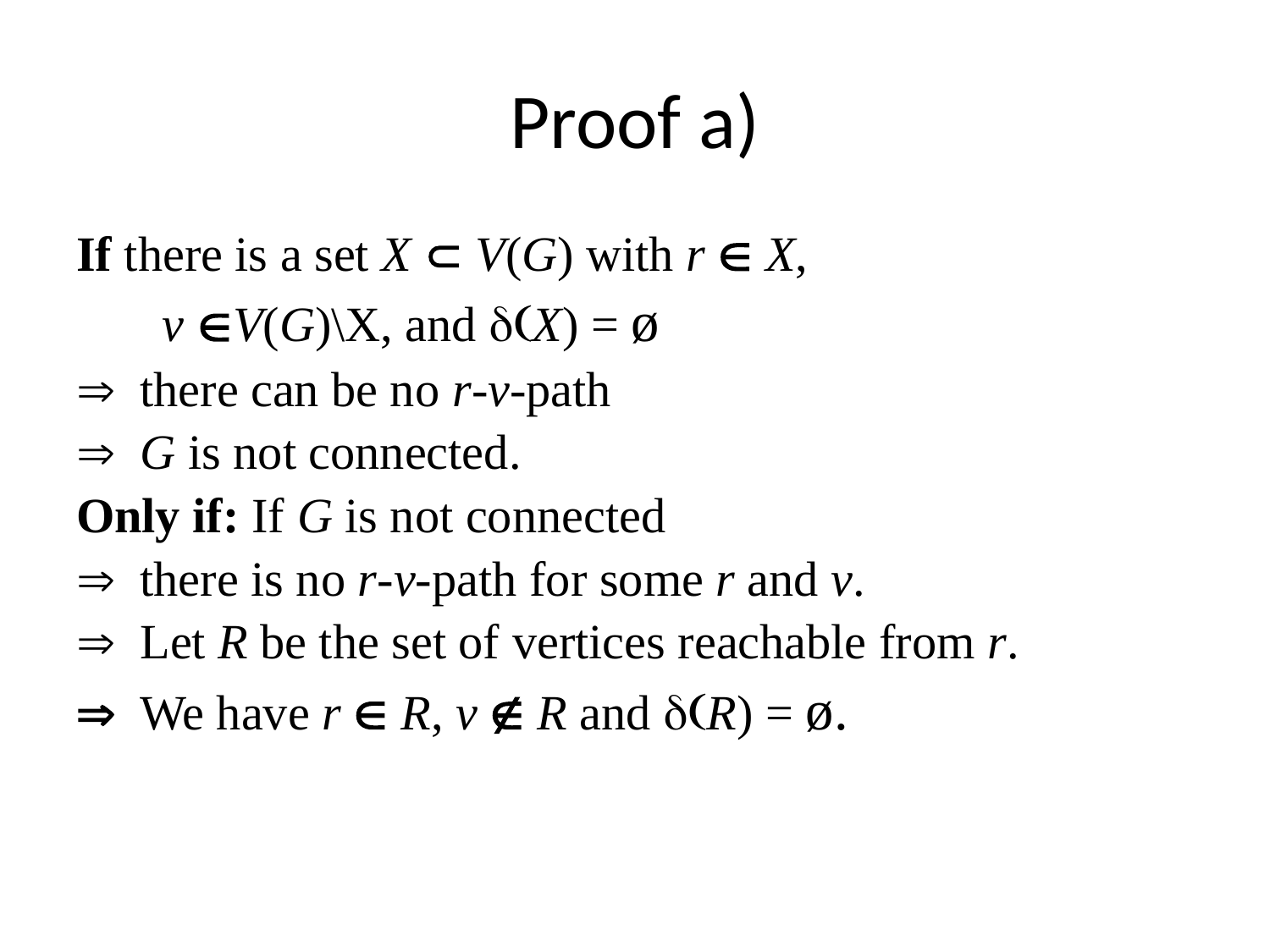

# Proof a)
If there is a set X ⊂ V(G) with r ∈ X,
       v ∈V(G)\X, and δ(X) = ø
⇒  there can be no r-v-path
⇒  G is not connected.
Only if: If G is not connected
⇒  there is no r-v-path for some r and v.
⇒  Let R be the set of vertices reachable from r.
⇒  We have r ∈ R, v ∉ R and δ(R) = ø.